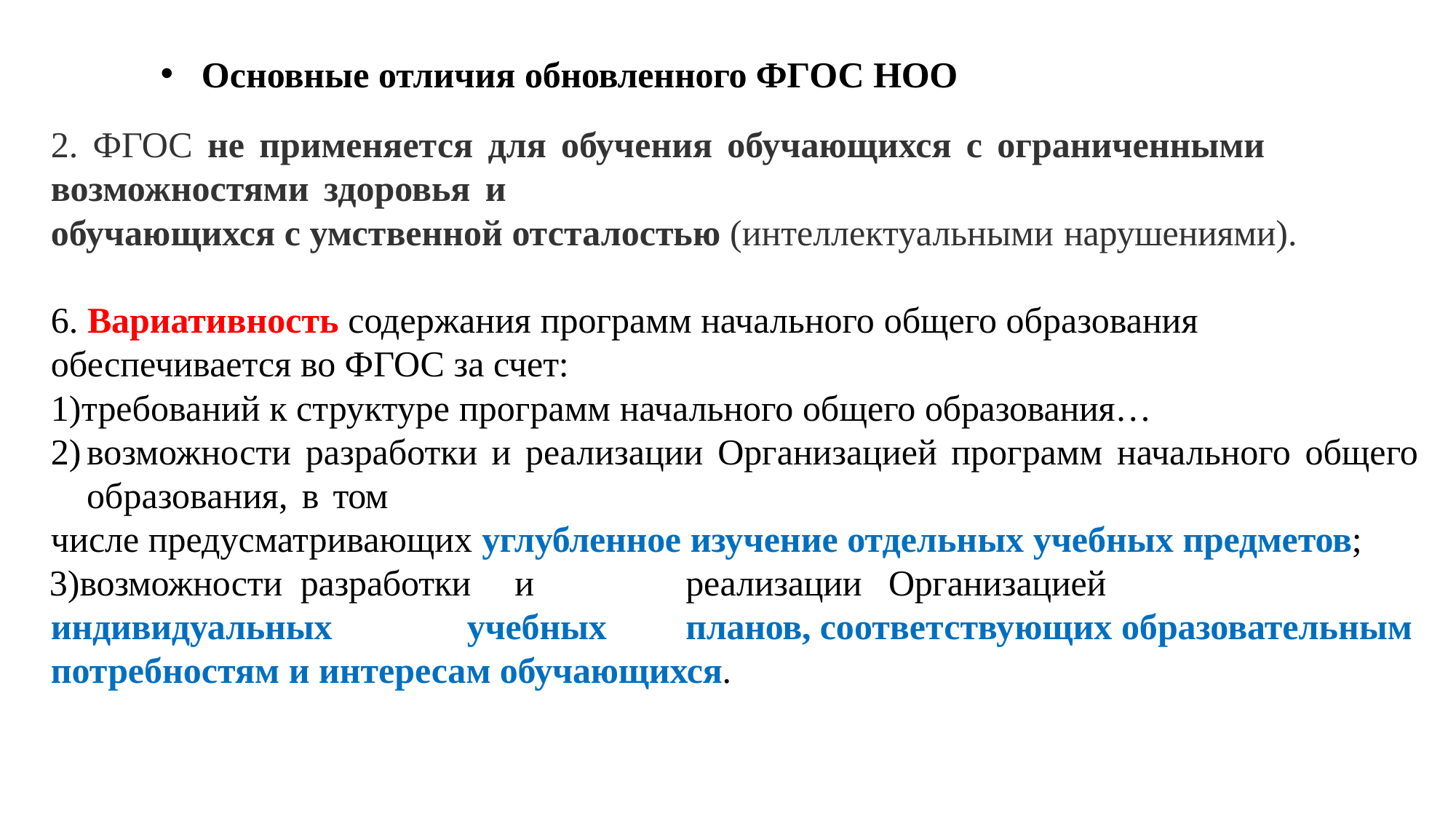

Основные отличия обновленного ФГОС НОО
2. ФГОС не применяется для обучения обучающихся с ограниченными возможностями здоровья и
обучающихся с умственной отсталостью (интеллектуальными нарушениями).

6. Вариативность содержания программ начального общего образования обеспечивается во ФГОС за счет:
требований к структуре программ начального общего образования…
возможности разработки и реализации Организацией программ начального общего образования, в том
числе предусматривающих углубленное изучение отдельных учебных предметов;
возможности	разработки	и	реализации	Организацией	индивидуальных	учебных	планов, соответствующих образовательным потребностям и интересам обучающихся.